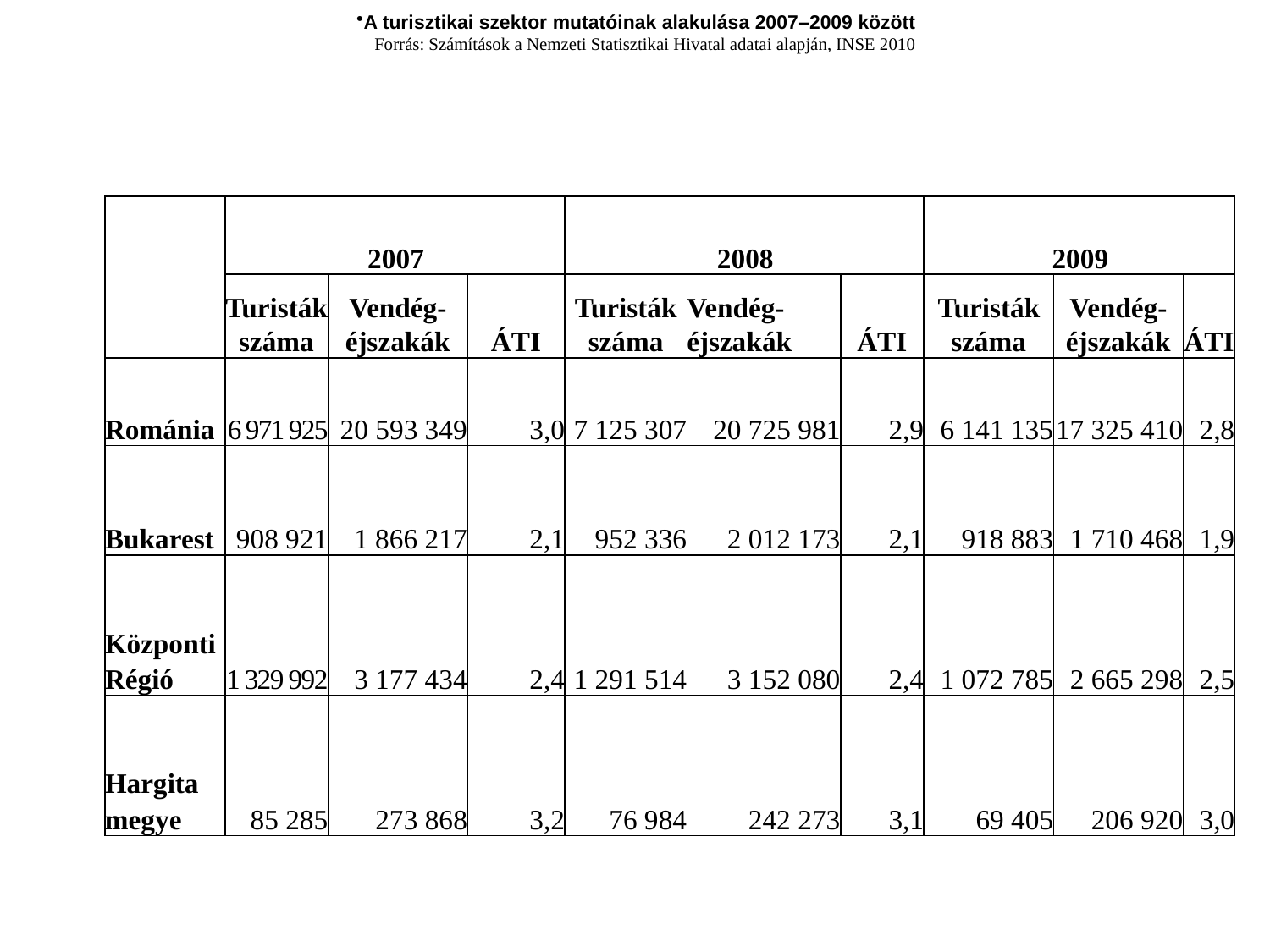

A turisztikai szektor mutatóinak alakulása 2007–2009 között
Forrás: Számítások a Nemzeti Statisztikai Hivatal adatai alapján, INSE 2010
#
|  | 2007 |  |  | 2008 |  |  | 2009 |  |  |
| --- | --- | --- | --- | --- | --- | --- | --- | --- | --- |
|  | Turisták száma | Vendég-éjszakák | ÁTI | Turisták száma | Vendég-éjszakák | ÁTI | Turisták száma | Vendég-éjszakák | ÁTI |
| Románia | 6 971 925 | 20 593 349 | 3,0 | 7 125 307 | 20 725 981 | 2,9 | 6 141 135 | 17 325 410 | 2,8 |
| Bukarest | 908 921 | 1 866 217 | 2,1 | 952 336 | 2 012 173 | 2,1 | 918 883 | 1 710 468 | 1,9 |
| Központi Régió | 1 329 992 | 3 177 434 | 2,4 | 1 291 514 | 3 152 080 | 2,4 | 1 072 785 | 2 665 298 | 2,5 |
| Hargita megye | 85 285 | 273 868 | 3,2 | 76 984 | 242 273 | 3,1 | 69 405 | 206 920 | 3,0 |